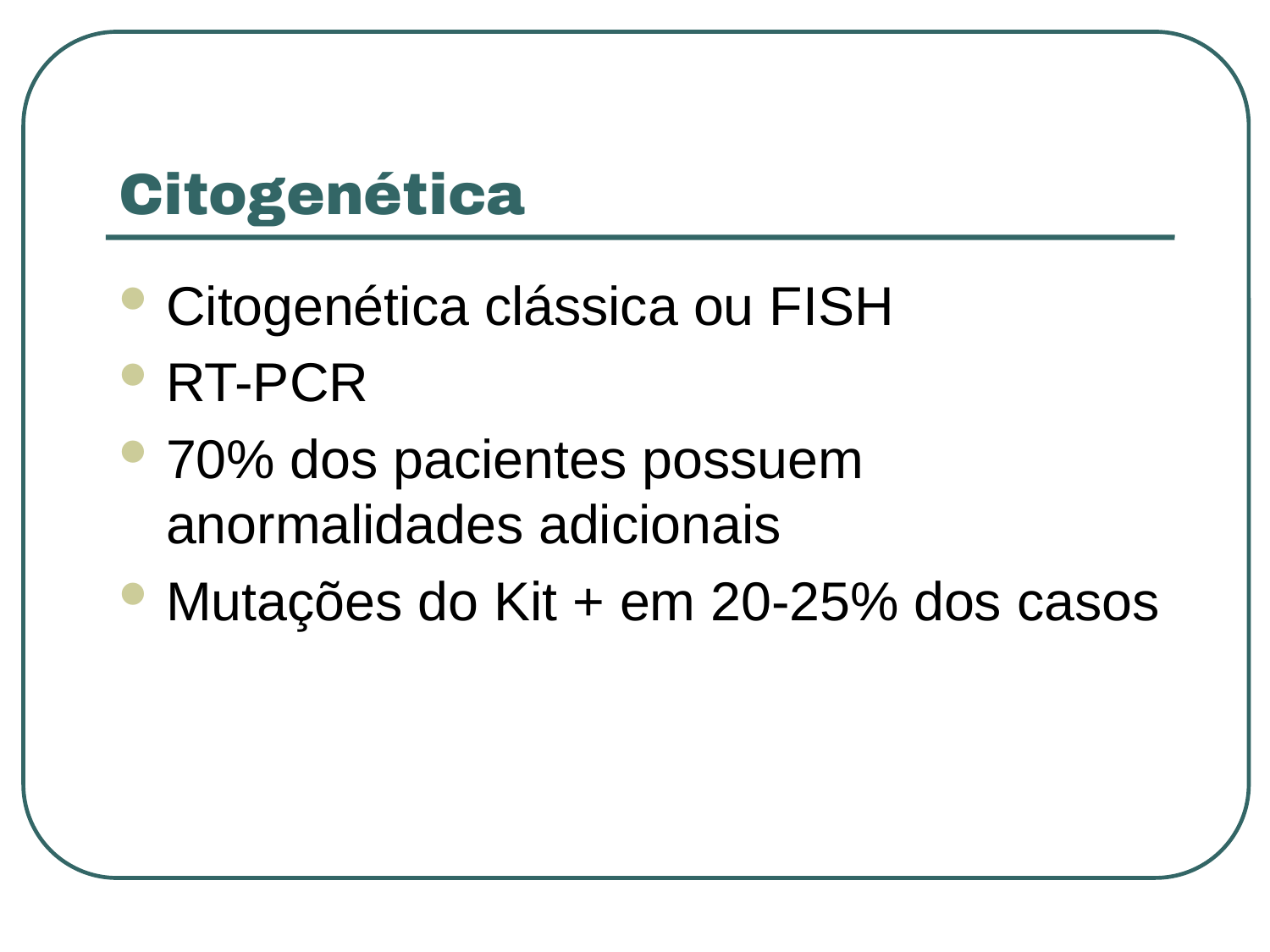

# Citogenética
Citogenética clássica ou FISH
RT-PCR
70% dos pacientes possuem anormalidades adicionais
Mutações do Kit + em 20-25% dos casos